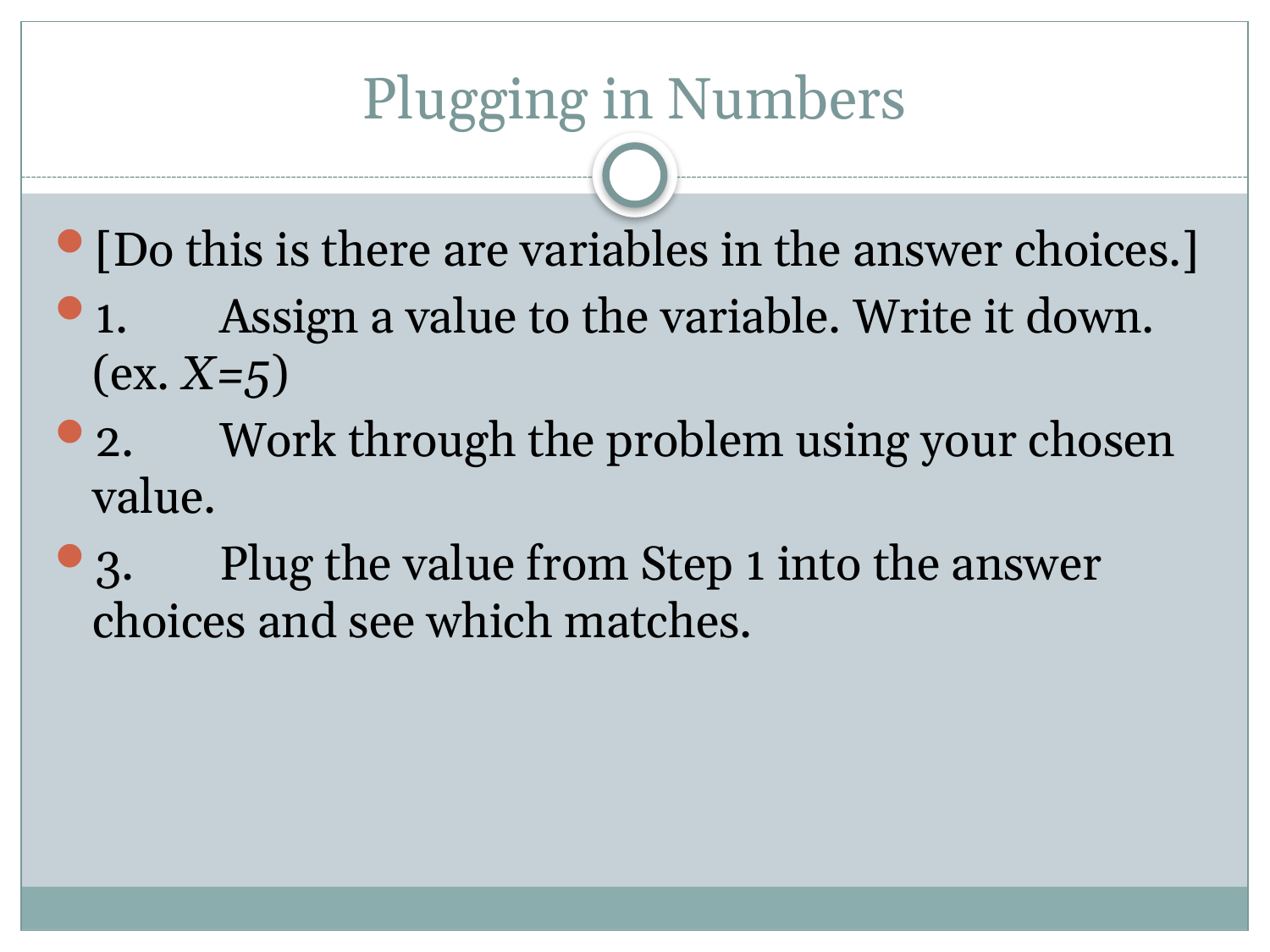

# Plugging in Numbers
[Do this is there are variables in the answer choices.]
1.	Assign a value to the variable. Write it down. (ex. X=5)
2.	Work through the problem using your chosen value.
3.	Plug the value from Step 1 into the answer choices and see which matches.